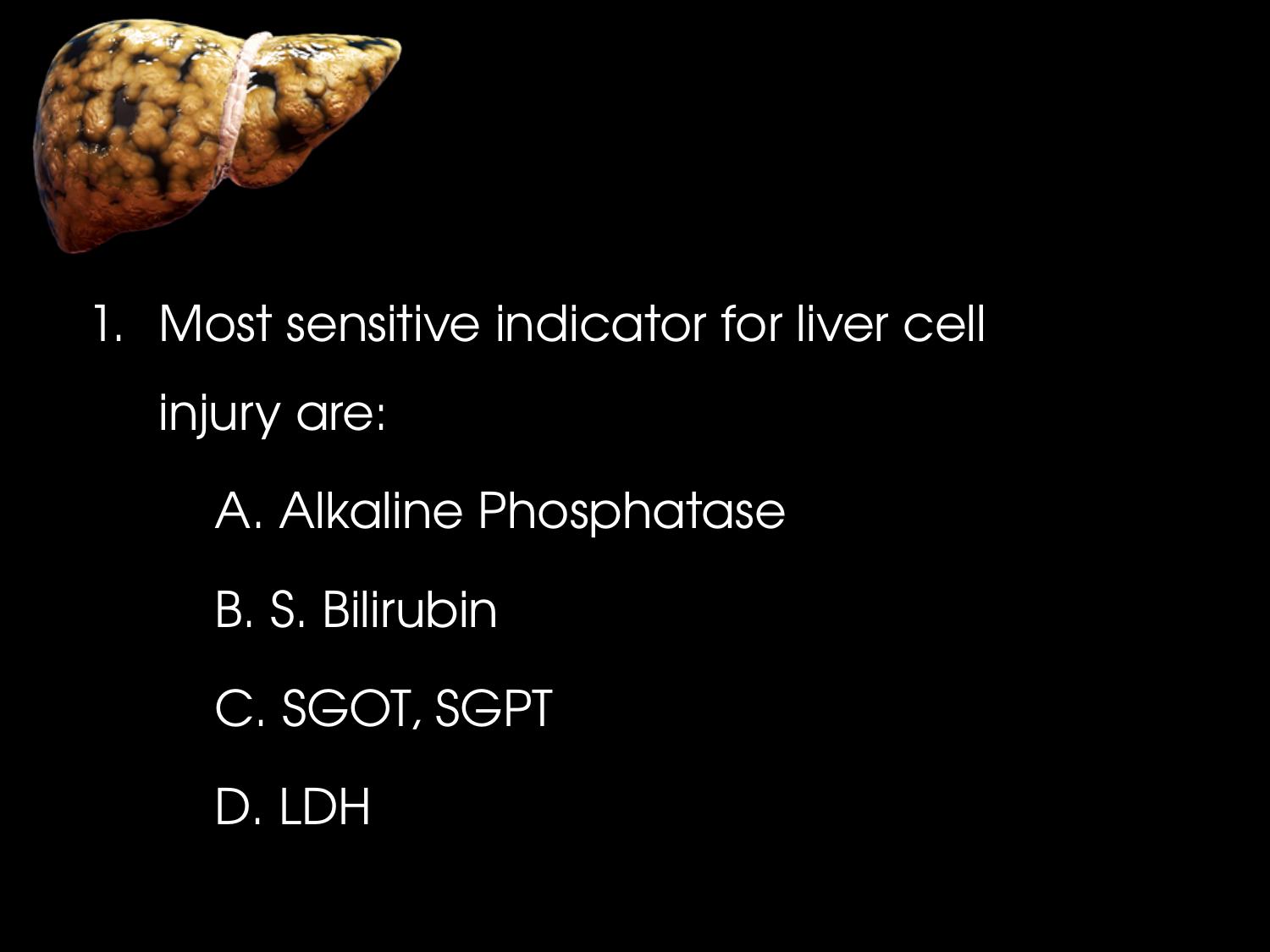

#
Most sensitive indicator for liver cell injury are:
	A. Alkaline Phosphatase
	B. S. Bilirubin
	C. SGOT, SGPT
	D. LDH